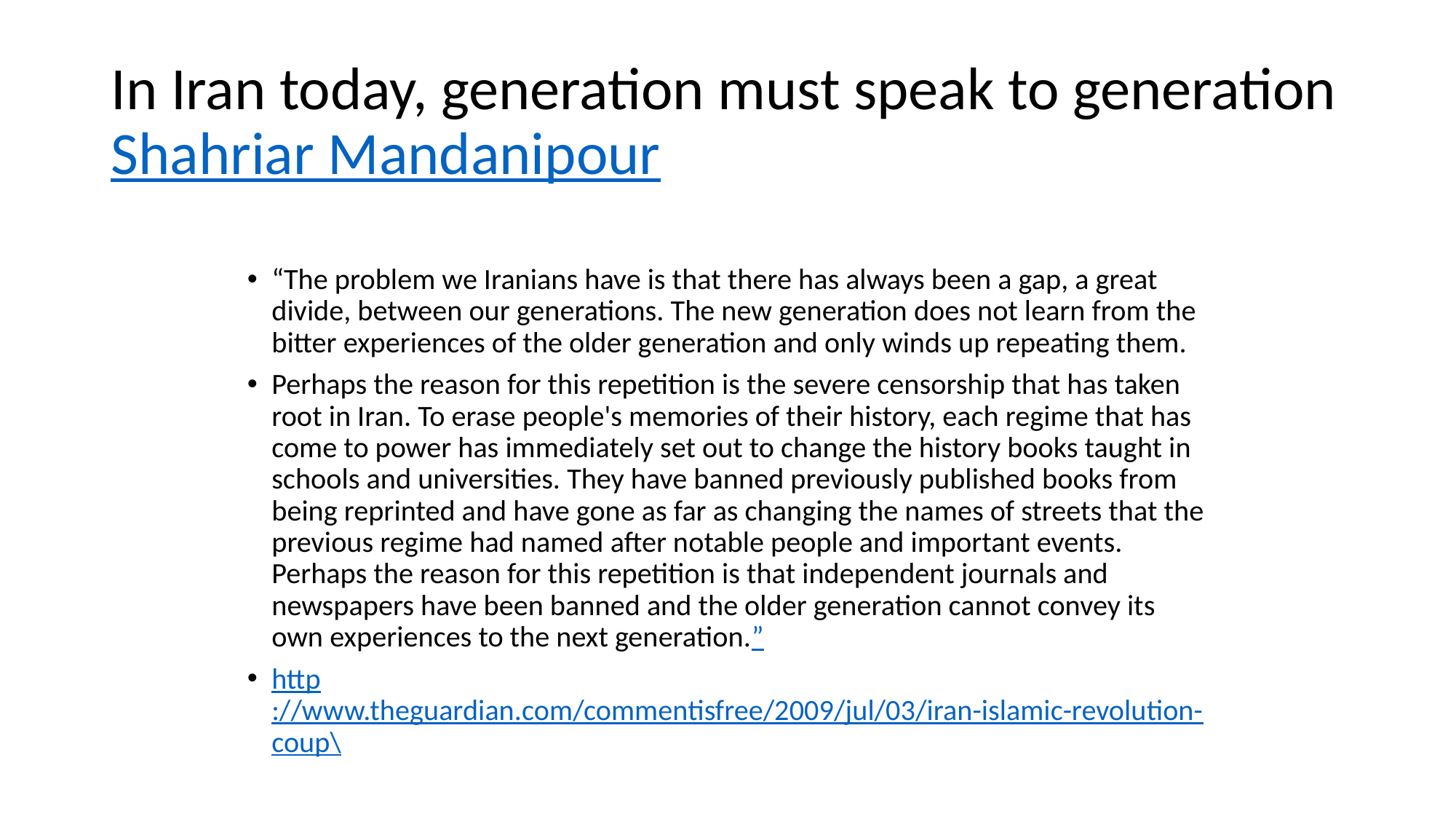

# In Iran today, generation must speak to generation Shahriar Mandanipour
“The problem we Iranians have is that there has always been a gap, a great divide, between our generations. The new generation does not learn from the bitter experiences of the older generation and only winds up repeating them.
Perhaps the reason for this repetition is the severe censorship that has taken root in Iran. To erase people's memories of their history, each regime that has come to power has immediately set out to change the history books taught in schools and universities. They have banned previously published books from being reprinted and have gone as far as changing the names of streets that the previous regime had named after notable people and important events. Perhaps the reason for this repetition is that independent journals and newspapers have been banned and the older generation cannot convey its own experiences to the next generation.”
http://www.theguardian.com/commentisfree/2009/jul/03/iran-islamic-revolution-coup\